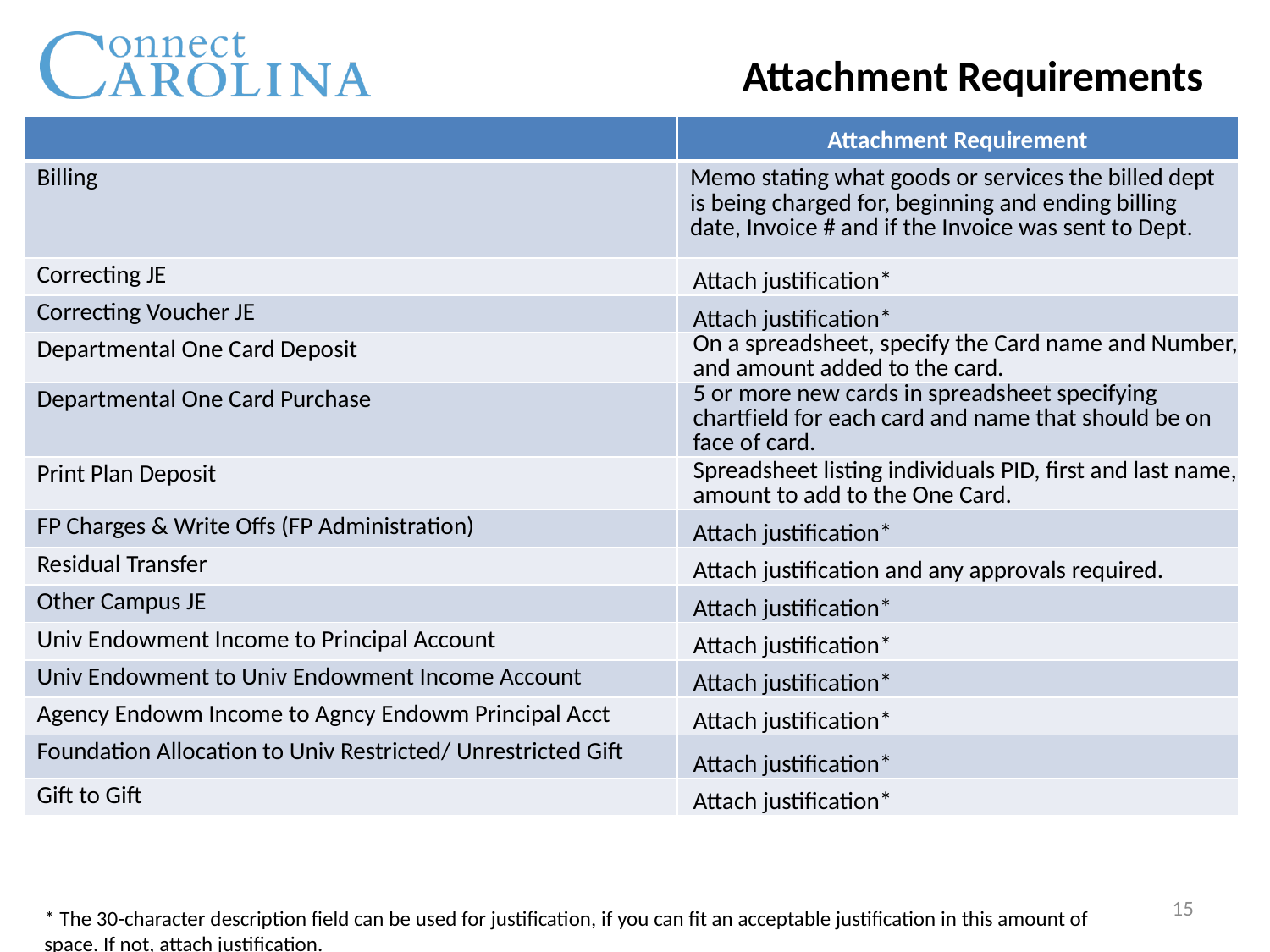

Attachment Requirements

|  | Attachment Requirement |
| --- | --- |
| Billing | Memo stating what goods or services the billed dept is being charged for, beginning and ending billing date, Invoice # and if the Invoice was sent to Dept. |
| Correcting JE | Attach justification\* |
| Correcting Voucher JE | Attach justification\* |
| Departmental One Card Deposit | On a spreadsheet, specify the Card name and Number, and amount added to the card. |
| Departmental One Card Purchase | 5 or more new cards in spreadsheet specifying chartfield for each card and name that should be on face of card. |
| Print Plan Deposit | Spreadsheet listing individuals PID, first and last name, amount to add to the One Card. |
| FP Charges & Write Offs (FP Administration) | Attach justification\* |
| Residual Transfer | Attach justification and any approvals required. |
| Other Campus JE | Attach justification\* |
| Univ Endowment Income to Principal Account | Attach justification\* |
| Univ Endowment to Univ Endowment Income Account | Attach justification\* |
| Agency Endowm Income to Agncy Endowm Principal Acct | Attach justification\* |
| Foundation Allocation to Univ Restricted/ Unrestricted Gift | Attach justification\* |
| Gift to Gift | Attach justification\* |
15
* The 30-character description field can be used for justification, if you can fit an acceptable justification in this amount of space. If not, attach justification.